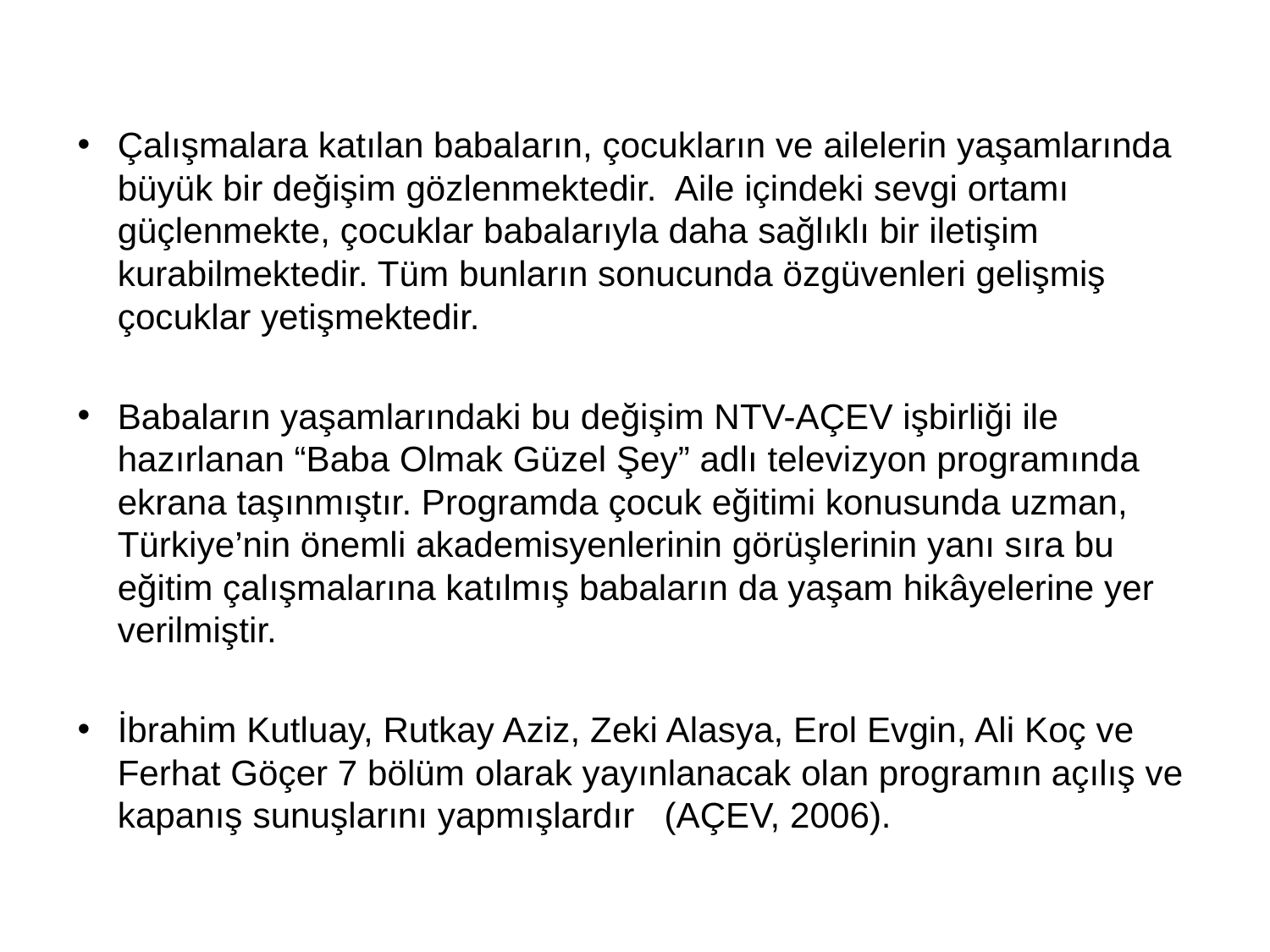

Çalışmalara katılan babaların, çocukların ve ailelerin yaşamlarında büyük bir değişim gözlenmektedir.  Aile içindeki sevgi ortamı güçlenmekte, çocuklar babalarıyla daha sağlıklı bir iletişim kurabilmektedir. Tüm bunların sonucunda özgüvenleri gelişmiş çocuklar yetişmektedir.

Babaların yaşamlarındaki bu değişim NTV-AÇEV işbirliği ile hazırlanan “Baba Olmak Güzel Şey” adlı televizyon programında ekrana taşınmıştır. Programda çocuk eğitimi konusunda uzman, Türkiye’nin önemli akademisyenlerinin görüşlerinin yanı sıra bu eğitim çalışmalarına katılmış babaların da yaşam hikâyelerine yer verilmiştir.

İbrahim Kutluay, Rutkay Aziz, Zeki Alasya, Erol Evgin, Ali Koç ve Ferhat Göçer 7 bölüm olarak yayınlanacak olan programın açılış ve kapanış sunuşlarını yapmışlardır   (AÇEV, 2006).